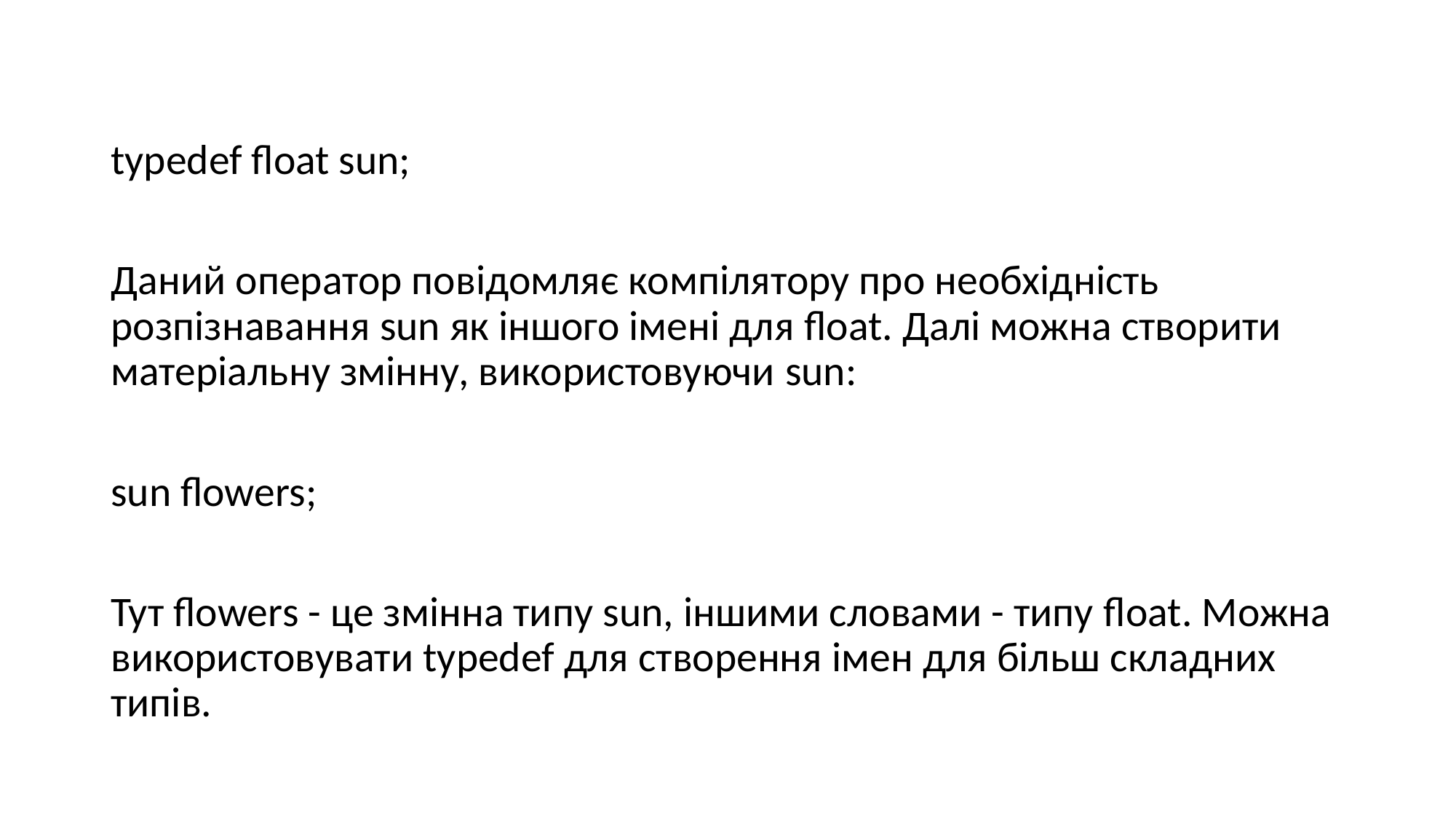

#
typedef float sun;

Даний оператор повідомляє компілятору про необхідність розпізнавання sun як іншого імені для float. Далі можна створити матеріальну змінну, використовуючи sun:

sun flowers;

Тут flowers - це змінна типу sun, іншими словами - типу float. Можна використовувати typedef для створення імен для більш складних типів.